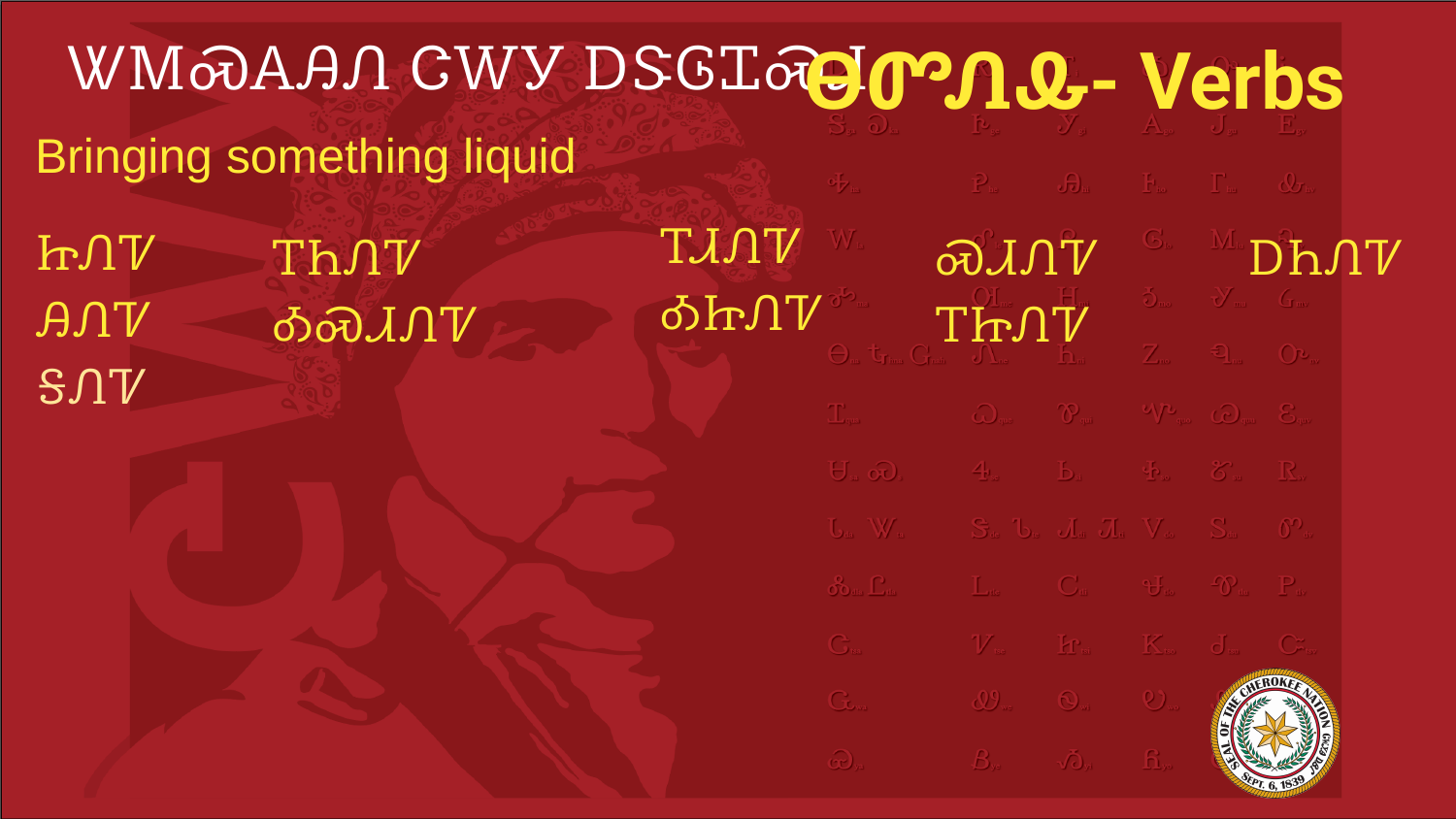

# ᏔᎷᏍᎪᎯᏁ ᏣᎳᎩ ᎠᏕᎶᏆᏍᏗ
ᎾᏛᏁᎲ- Verbs
Bringing something liquid

ᏥᏁᏤ
ᎯᏁᏤ
ᎦᏁᏤ

ᎢᏗᏁᏤ
ᎣᏥᏁᏤ

ᎢᏂᏁᏤ
ᎣᏍᏗᏁᏤ

ᏍᏗᏁᏤ
ᎢᏥᏁᏤ
ᎠᏂᏁᏤ